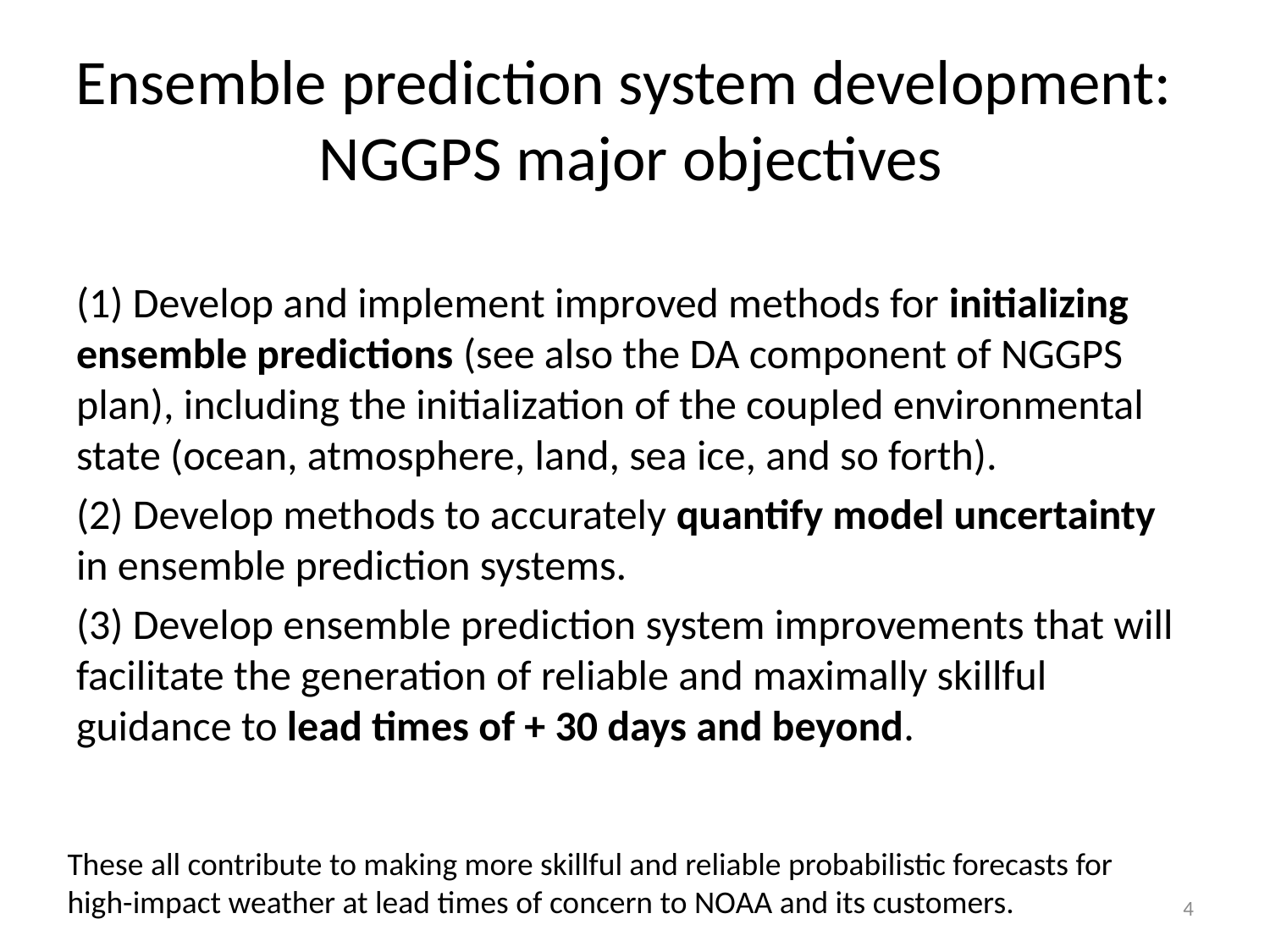

# Ensemble prediction system development: NGGPS major objectives
(1) Develop and implement improved methods for initializing ensemble predictions (see also the DA component of NGGPS plan), including the initialization of the coupled environmental state (ocean, atmosphere, land, sea ice, and so forth).
(2) Develop methods to accurately quantify model uncertainty in ensemble prediction systems.
(3) Develop ensemble prediction system improvements that will facilitate the generation of reliable and maximally skillful guidance to lead times of + 30 days and beyond.
These all contribute to making more skillful and reliable probabilistic forecasts for
high-impact weather at lead times of concern to NOAA and its customers.
4